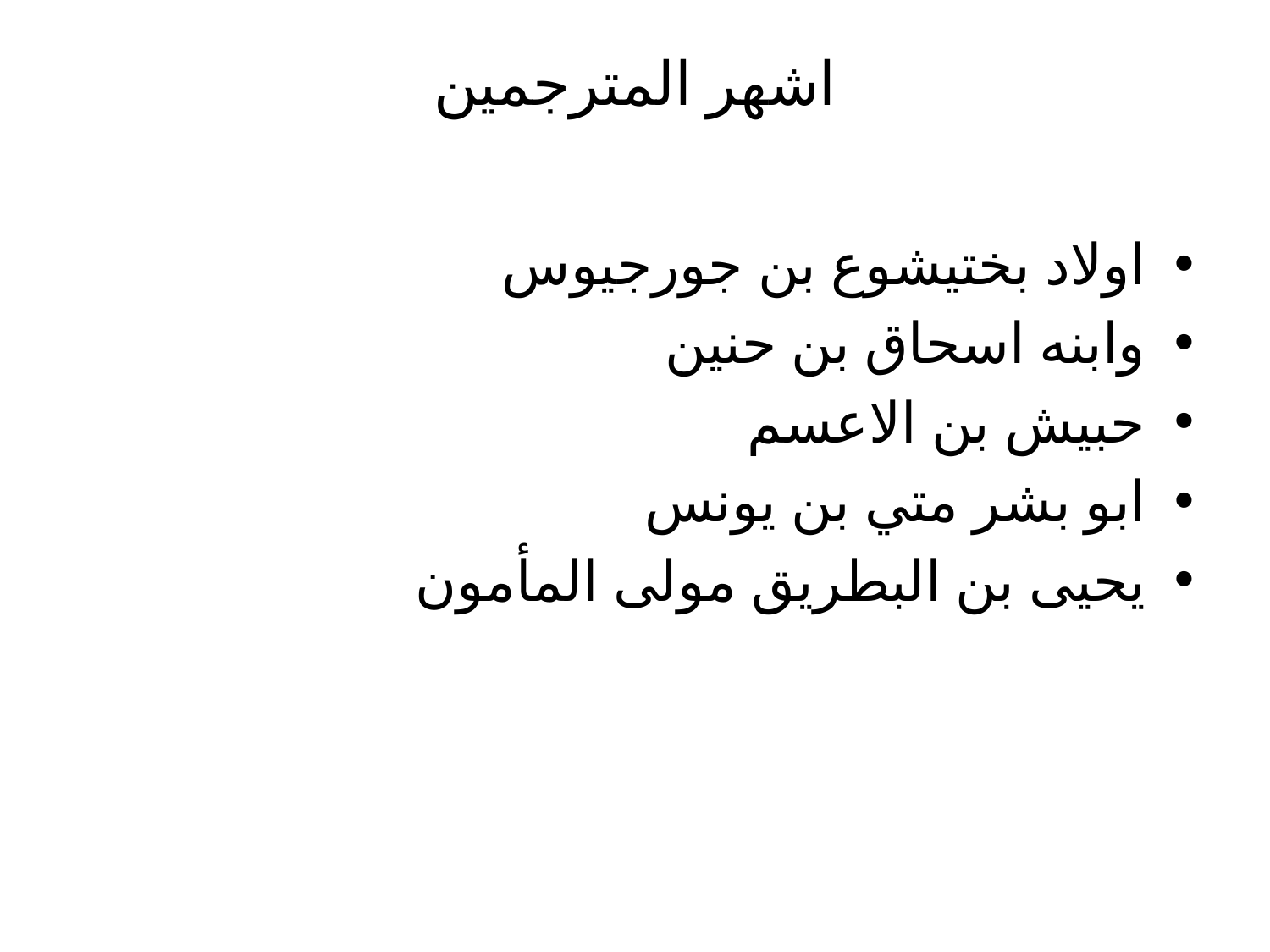

# اشهر المترجمين
اولاد بختيشوع بن جورجيوس
وابنه اسحاق بن حنين
حبيش بن الاعسم
ابو بشر متي بن يونس
يحيى بن البطريق مولى المأمون